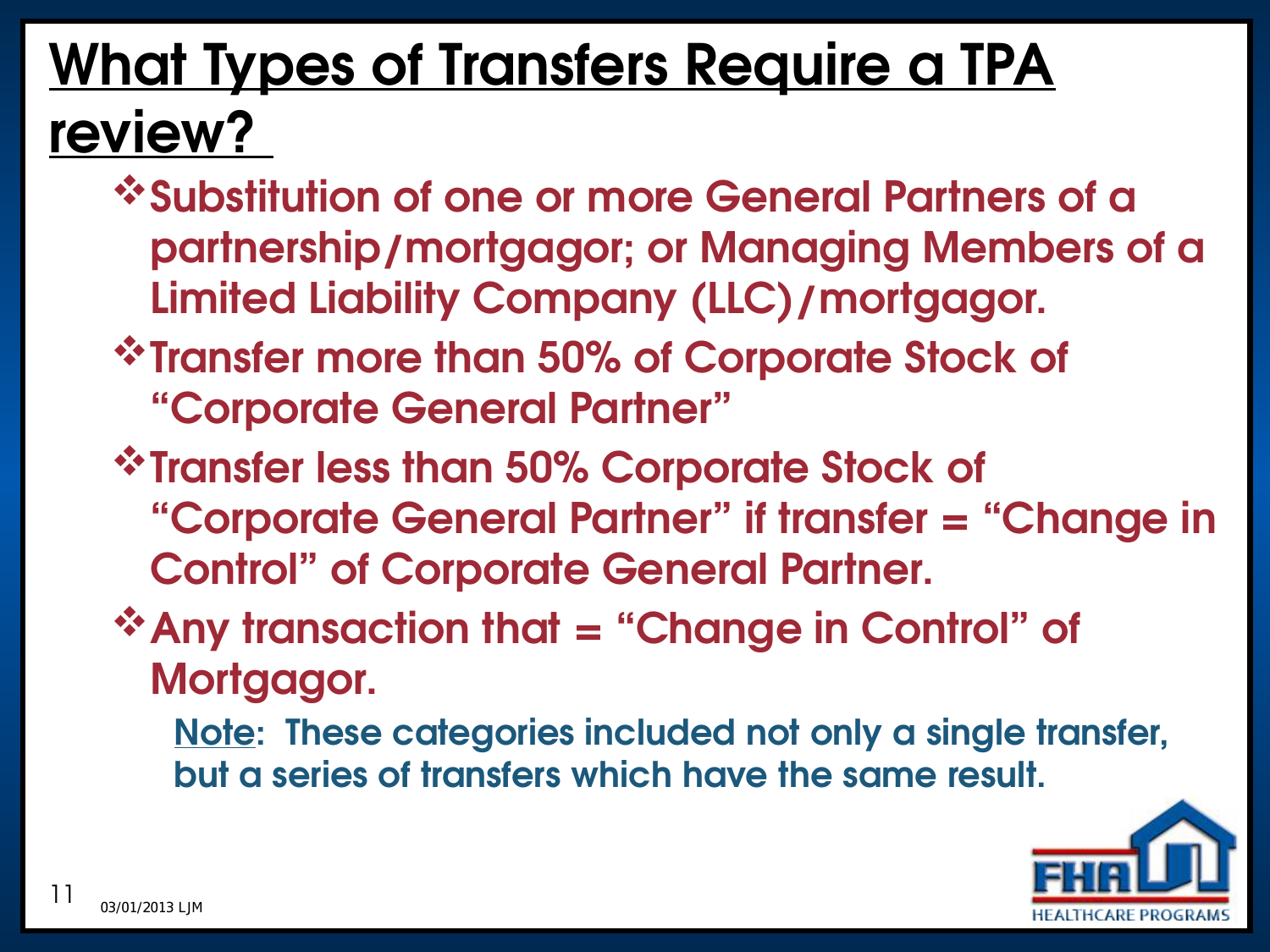

# What Types of Transfers Require a TPA review?
Substitution of one or more General Partners of a partnership/mortgagor; or Managing Members of a Limited Liability Company (LLC)/mortgagor.
Transfer more than 50% of Corporate Stock of “Corporate General Partner”
Transfer less than 50% Corporate Stock of “Corporate General Partner” if transfer = “Change in Control” of Corporate General Partner.
Any transaction that = “Change in Control” of Mortgagor.
Note:  These categories included not only a single transfer, but a series of transfers which have the same result.
03/01/2013 LJM